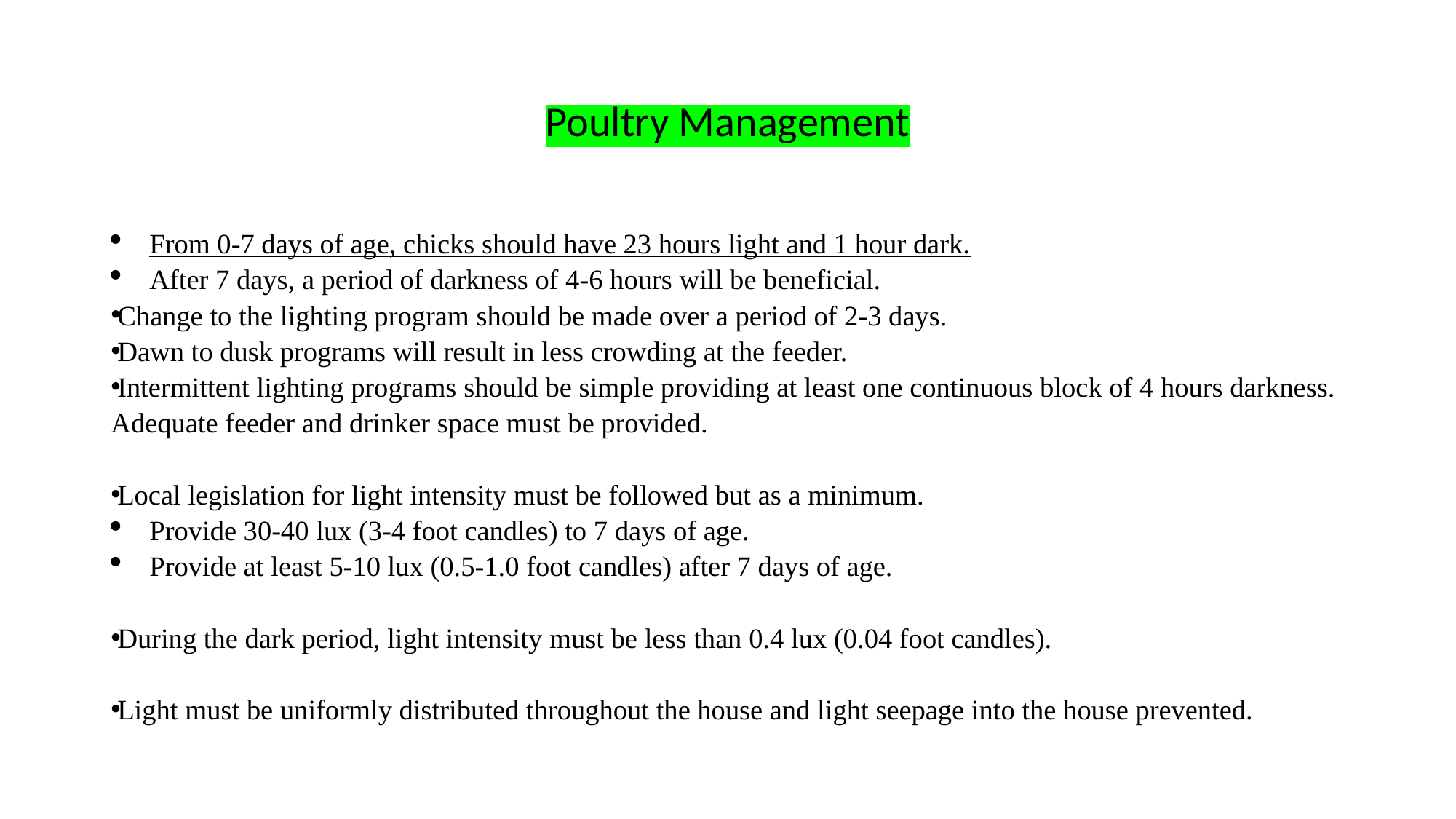

# Poultry Management
From 0-7 days of age, chicks should have 23 hours light and 1 hour dark.
After 7 days, a period of darkness of 4-6 hours will be beneficial.
Change to the lighting program should be made over a period of 2-3 days.
Dawn to dusk programs will result in less crowding at the feeder.
Intermittent lighting programs should be simple providing at least one continuous block of 4 hours darkness. Adequate feeder and drinker space must be provided.

Local legislation for light intensity must be followed but as a minimum.
Provide 30-40 lux (3-4 foot candles) to 7 days of age.
Provide at least 5-10 lux (0.5-1.0 foot candles) after 7 days of age.

During the dark period, light intensity must be less than 0.4 lux (0.04 foot candles).

Light must be uniformly distributed throughout the house and light seepage into the house prevented.